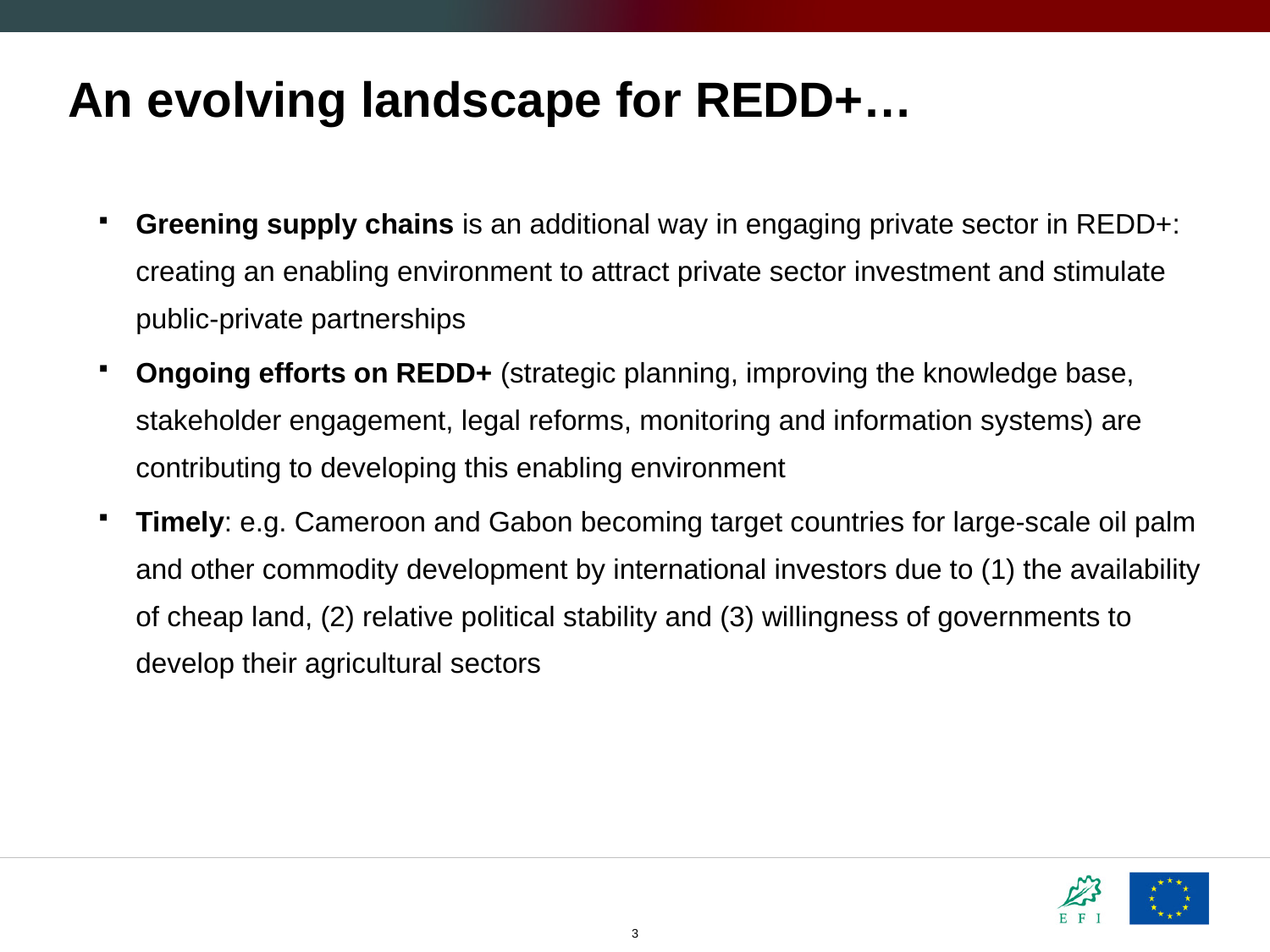

# An evolving landscape for REDD+…
Greening supply chains is an additional way in engaging private sector in REDD+: creating an enabling environment to attract private sector investment and stimulate public-private partnerships
Ongoing efforts on REDD+ (strategic planning, improving the knowledge base, stakeholder engagement, legal reforms, monitoring and information systems) are contributing to developing this enabling environment
Timely: e.g. Cameroon and Gabon becoming target countries for large-scale oil palm and other commodity development by international investors due to (1) the availability of cheap land, (2) relative political stability and (3) willingness of governments to develop their agricultural sectors